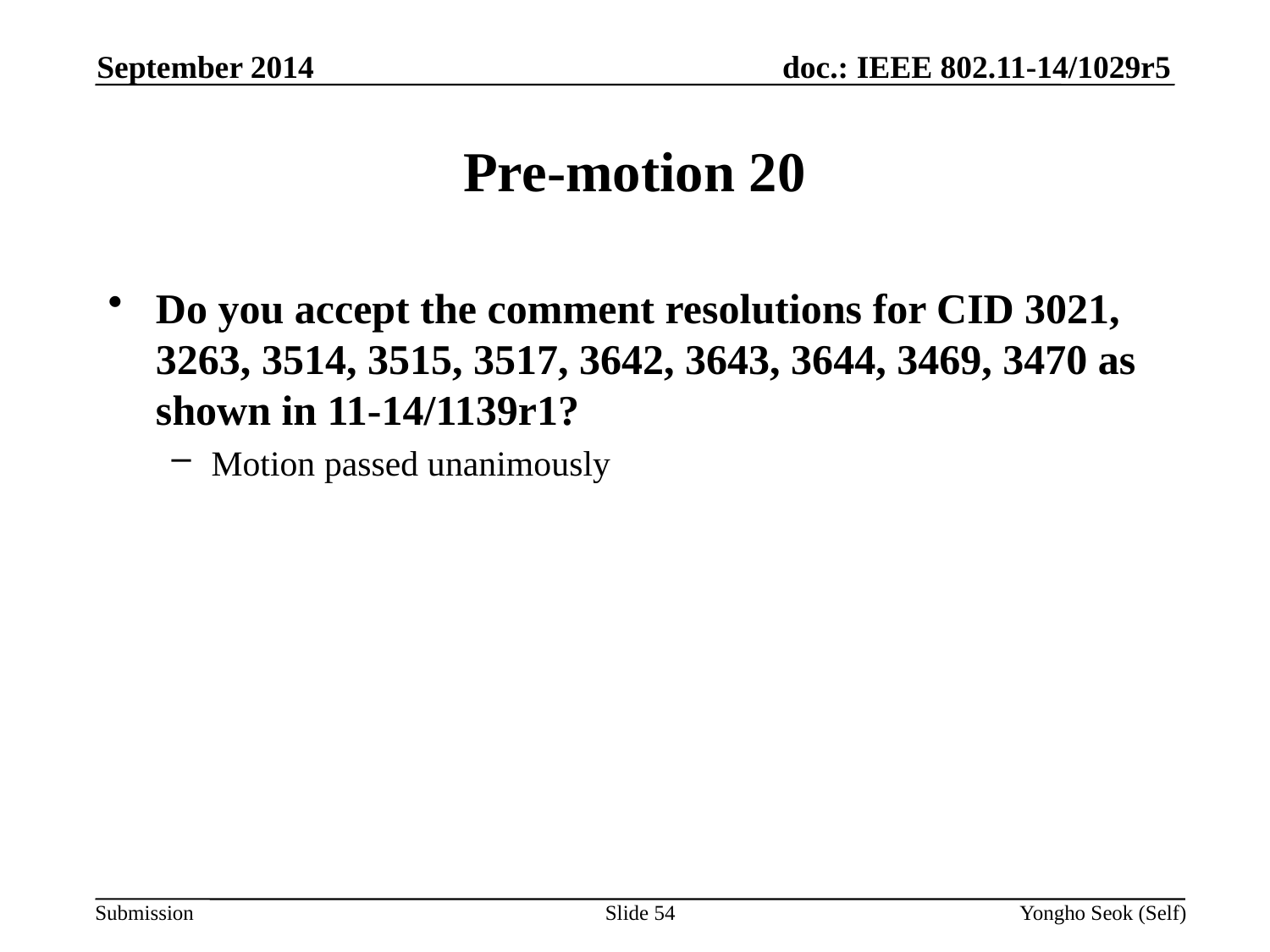

September 2014
# Pre-motion 20
Do you accept the comment resolutions for CID 3021, 3263, 3514, 3515, 3517, 3642, 3643, 3644, 3469, 3470 as shown in 11-14/1139r1?
Motion passed unanimously

Slide 54
Yongho Seok (Self)